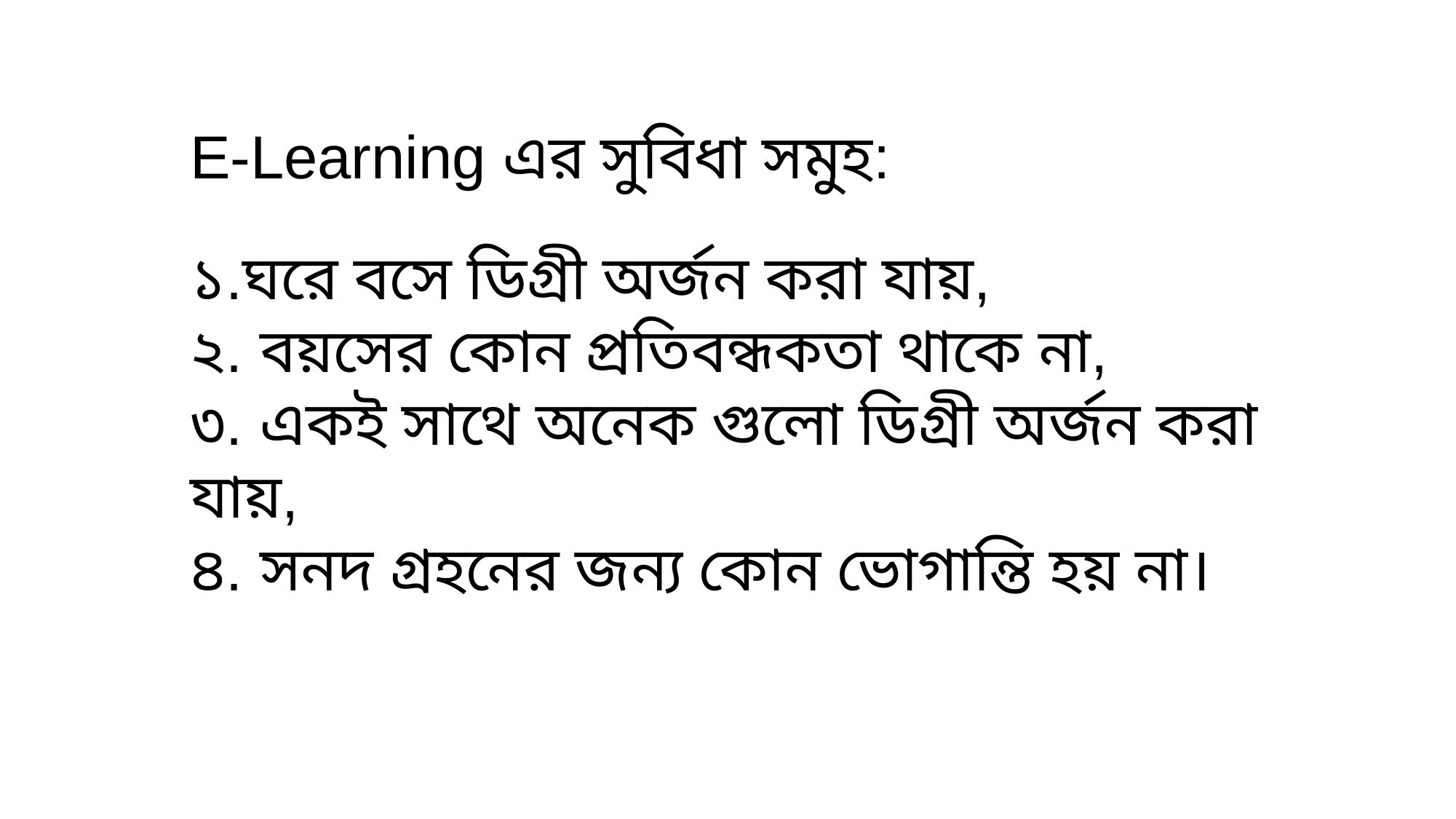

E-Learning এর সুবিধা সমুহ:
১.ঘরে বসে ডিগ্রী অর্জন করা যায়,
২. বয়সের কোন প্রতিবন্ধকতা থাকে না,
৩. একই সাথে অনেক গুলো ডিগ্রী অর্জন করা যায়,
৪. সনদ গ্রহনের জন্য কোন ভোগান্তি হয় না।